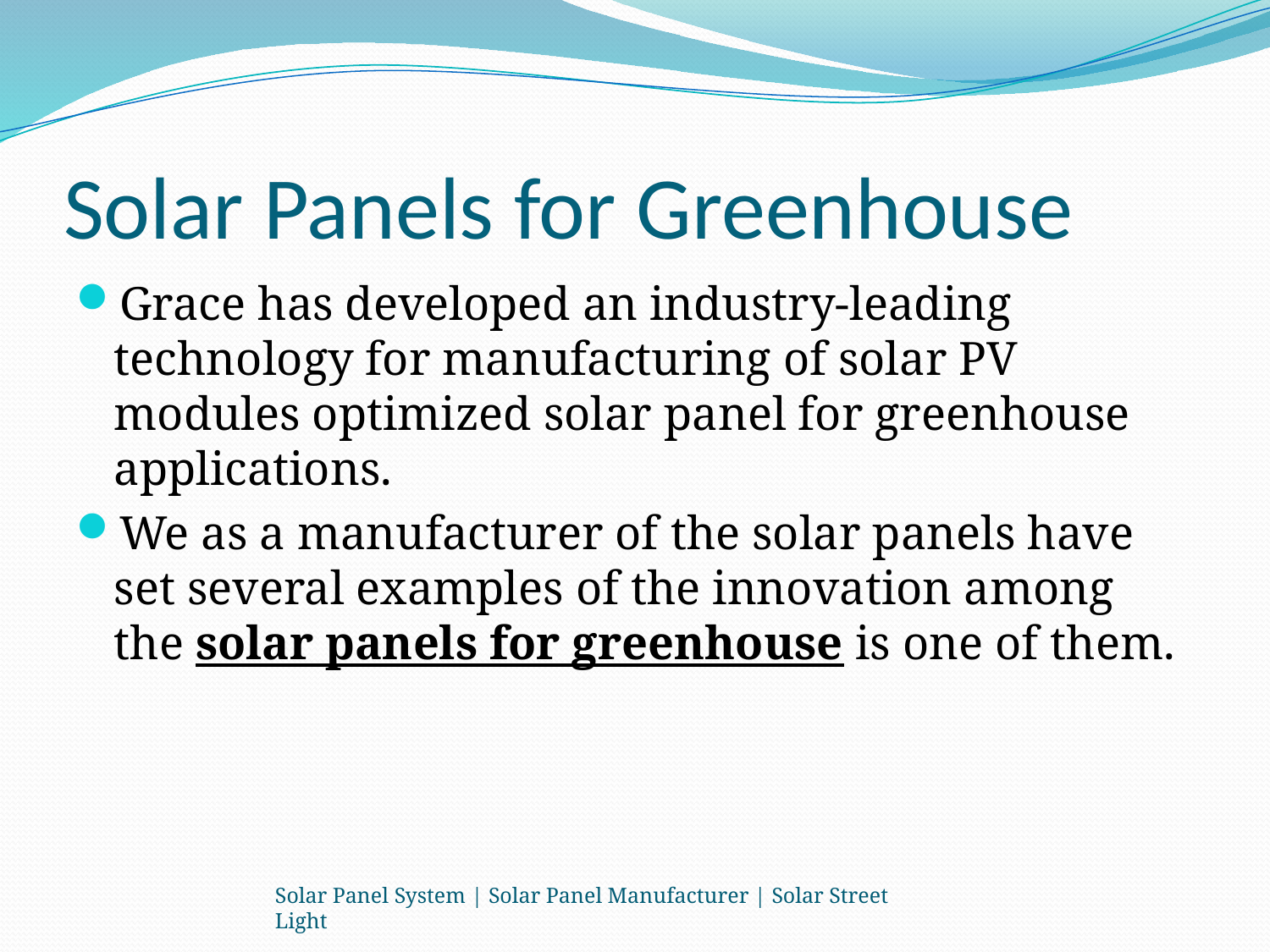

# Solar Panels for Greenhouse
Grace has developed an industry-leading technology for manufacturing of solar PV modules optimized solar panel for greenhouse applications.
We as a manufacturer of the solar panels have set several examples of the innovation among the solar panels for greenhouse is one of them.

Solar Panel System | Solar Panel Manufacturer | Solar Street Light